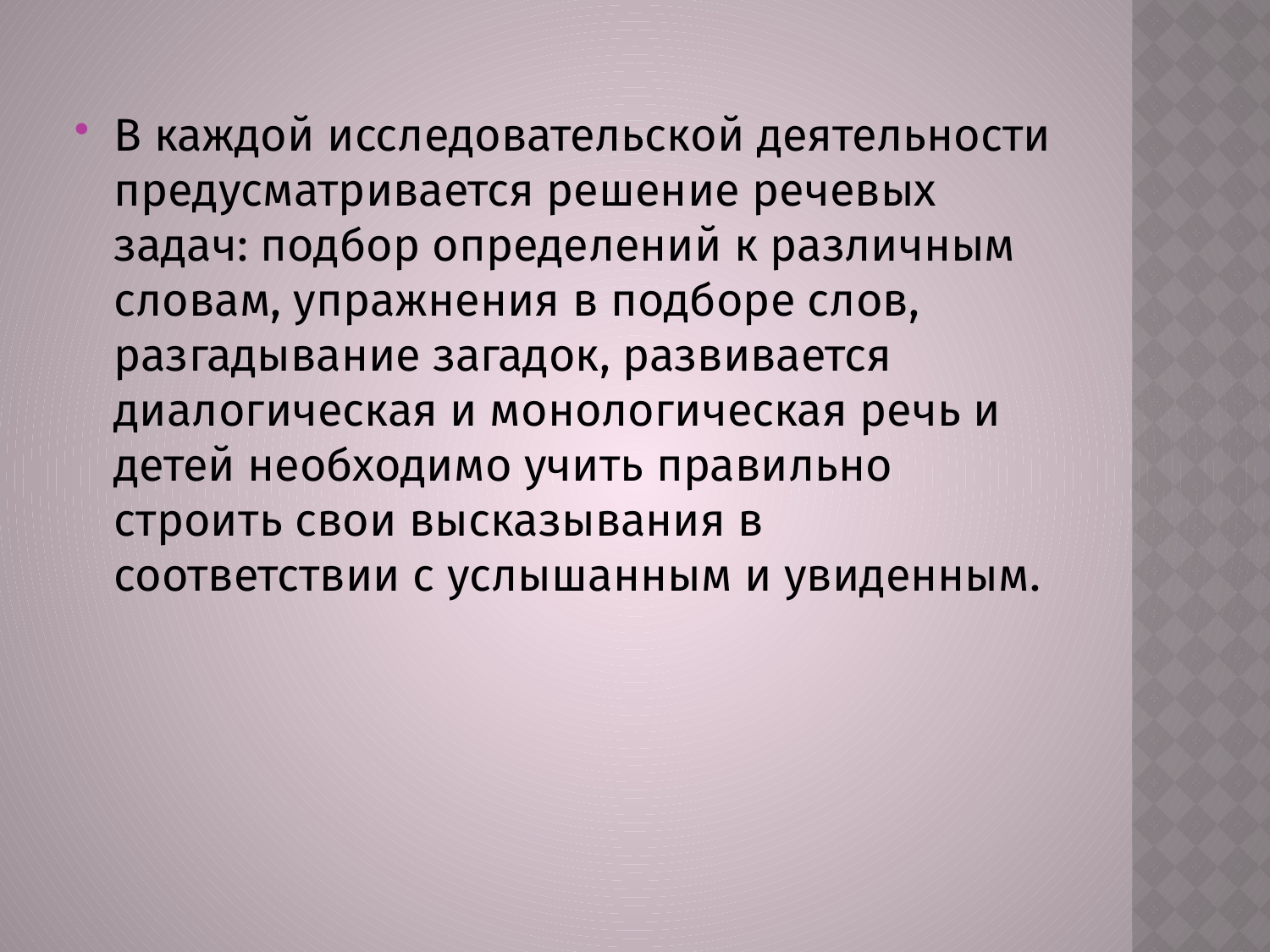

В каждой исследовательской деятельности предусматривается решение речевых задач: подбор определений к различным словам, упражнения в подборе слов, разгадывание загадок, развивается  диалогическая и монологическая речь и детей необходимо учить правильно строить свои высказывания в соответствии с услышанным и увиденным.